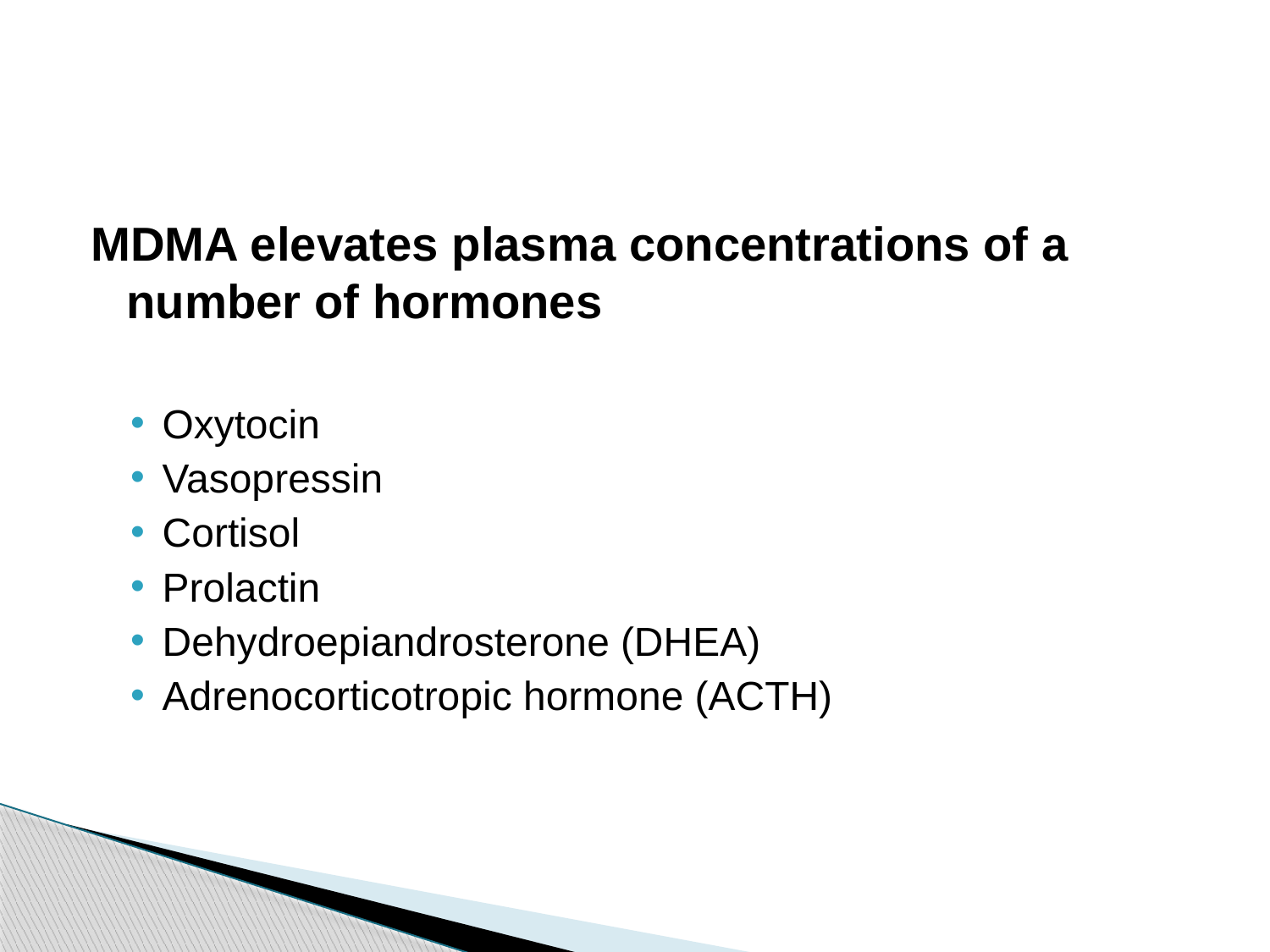

MDMA elevates plasma concentrations of a number of hormones

Oxytocin
Vasopressin
Cortisol
Prolactin
Dehydroepiandrosterone (DHEA)
Adrenocorticotropic hormone (ACTH)